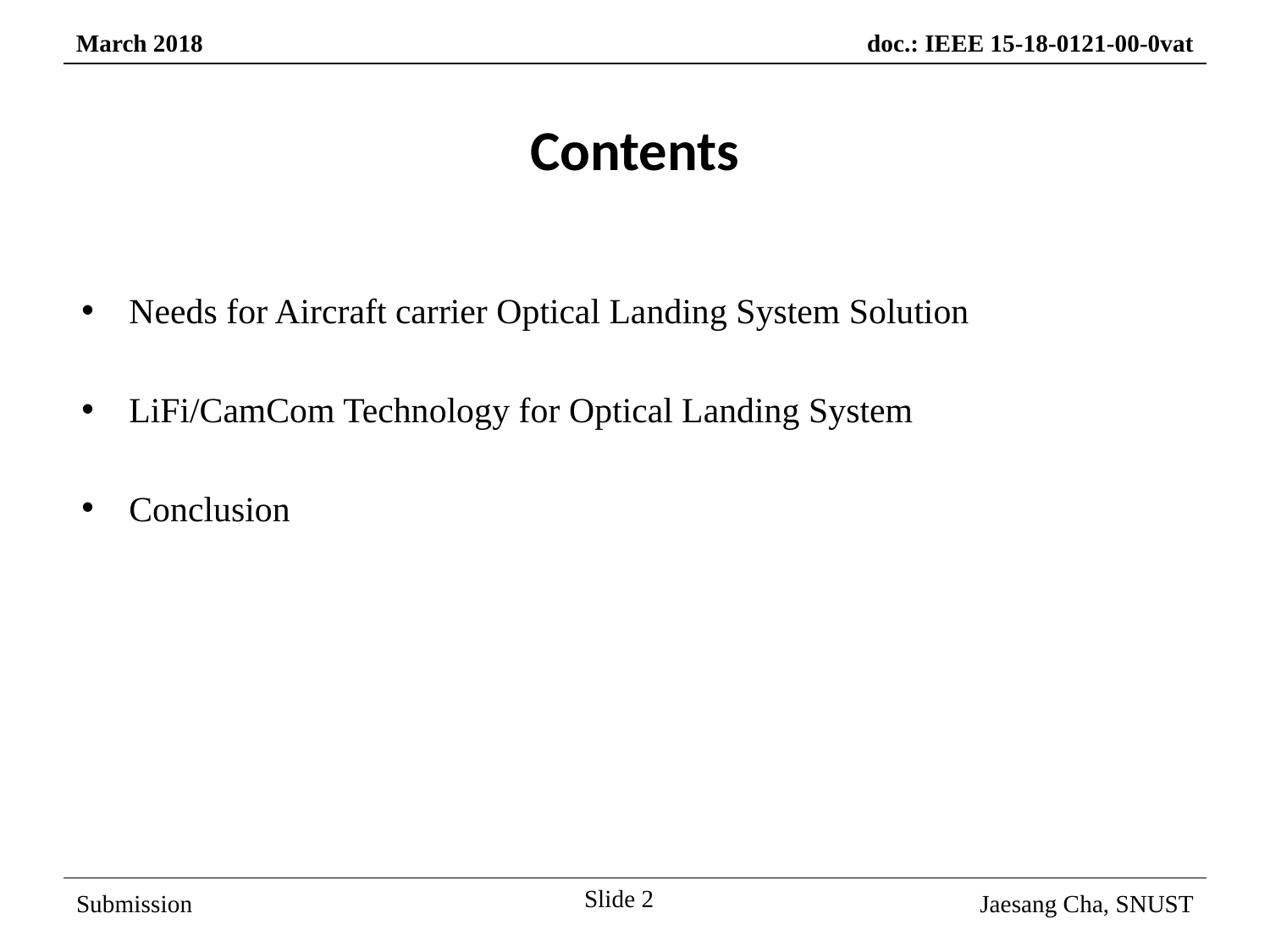

Contents
Needs for Aircraft carrier Optical Landing System Solution

LiFi/CamCom Technology for Optical Landing System

Conclusion
Slide 2